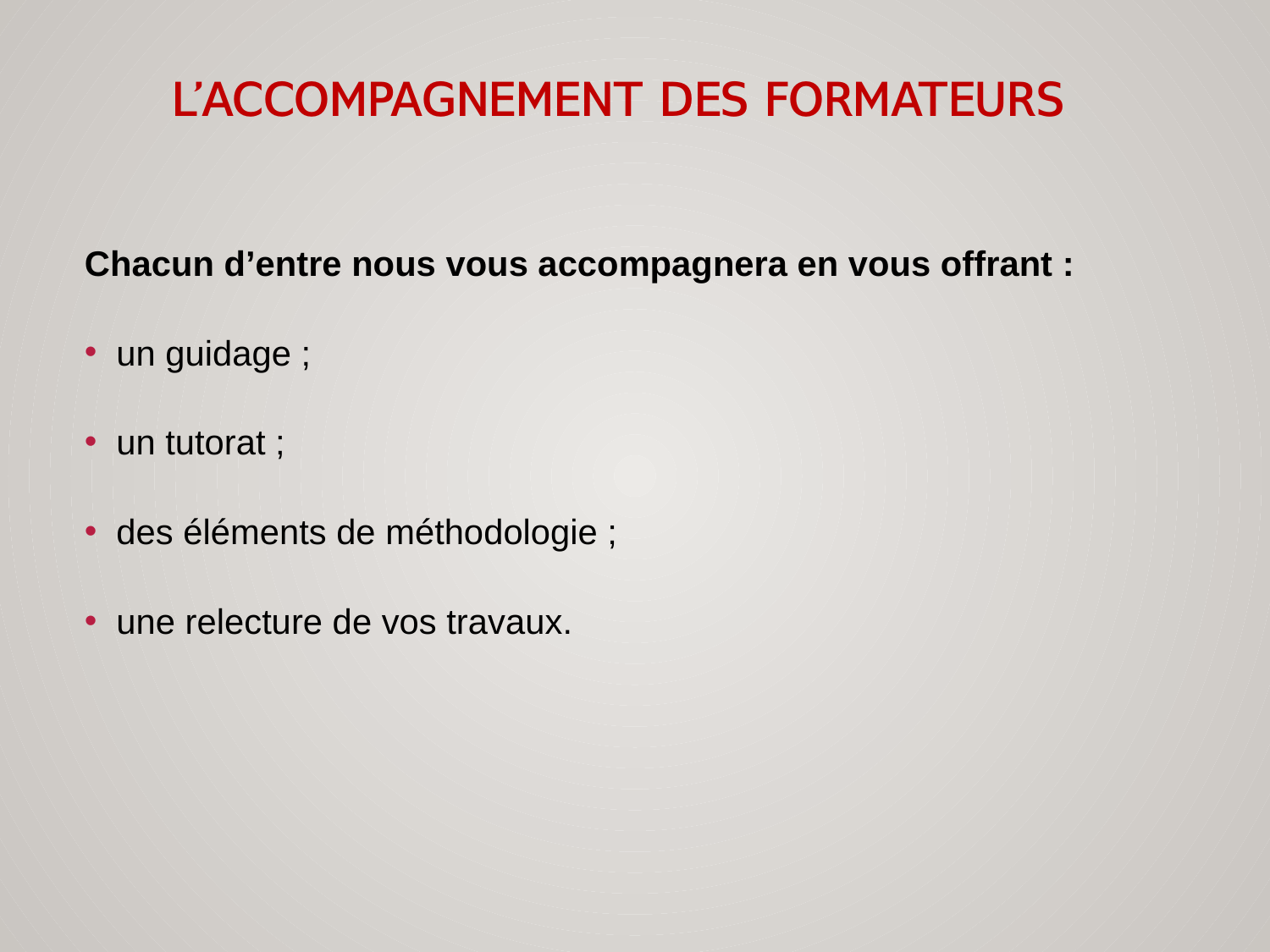

L’accompagnement des formateurs
Chacun d’entre nous vous accompagnera en vous offrant :
un guidage ;
un tutorat ;
des éléments de méthodologie ;
une relecture de vos travaux.